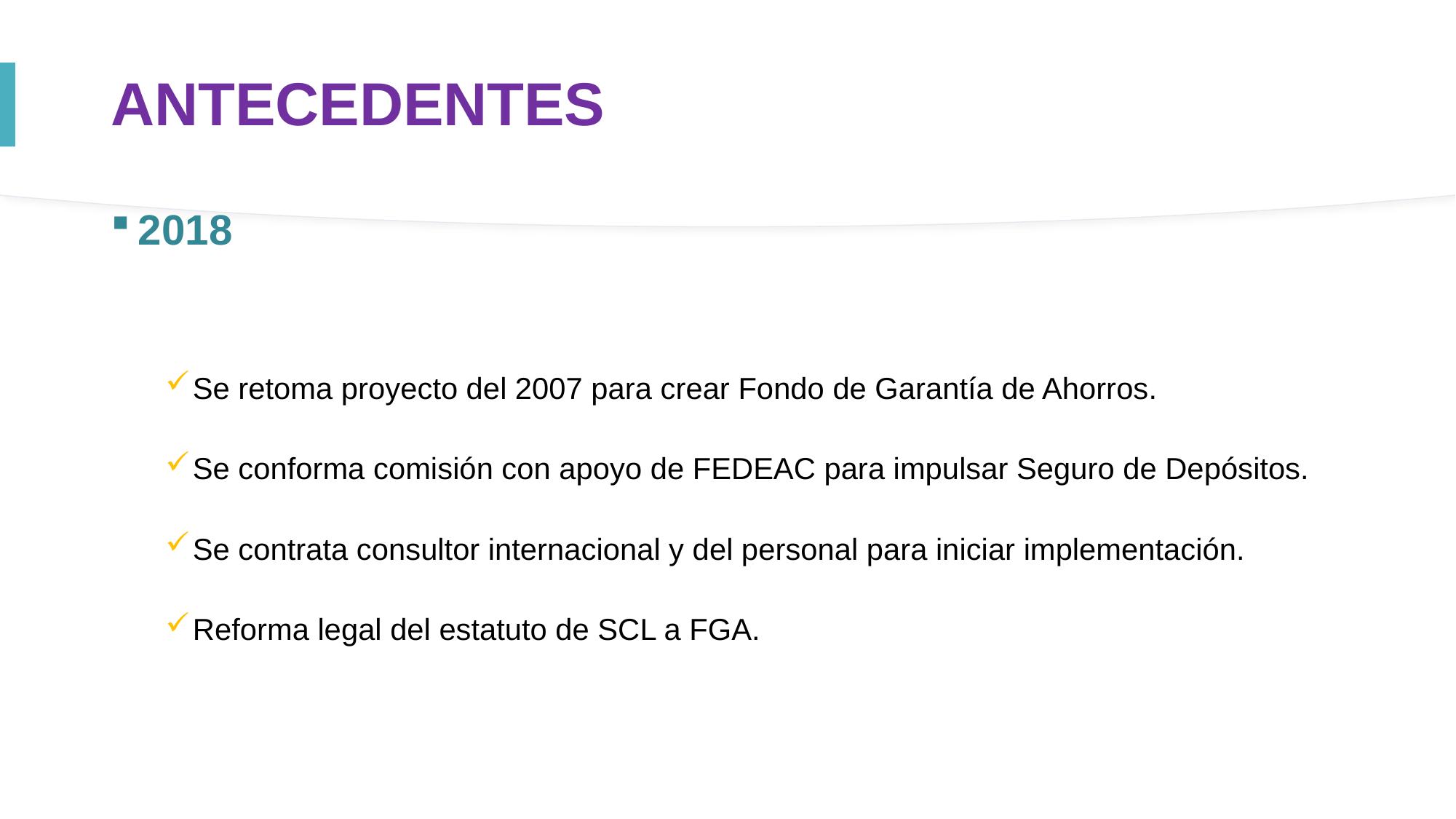

# ANTECEDENTES

2018

Se retoma proyecto del 2007 para crear Fondo de Garantía de Ahorros.
Se conforma comisión con apoyo de FEDEAC para impulsar Seguro de Depósitos.
Se contrata consultor internacional y del personal para iniciar implementación.
Reforma legal del estatuto de SCL a FGA.